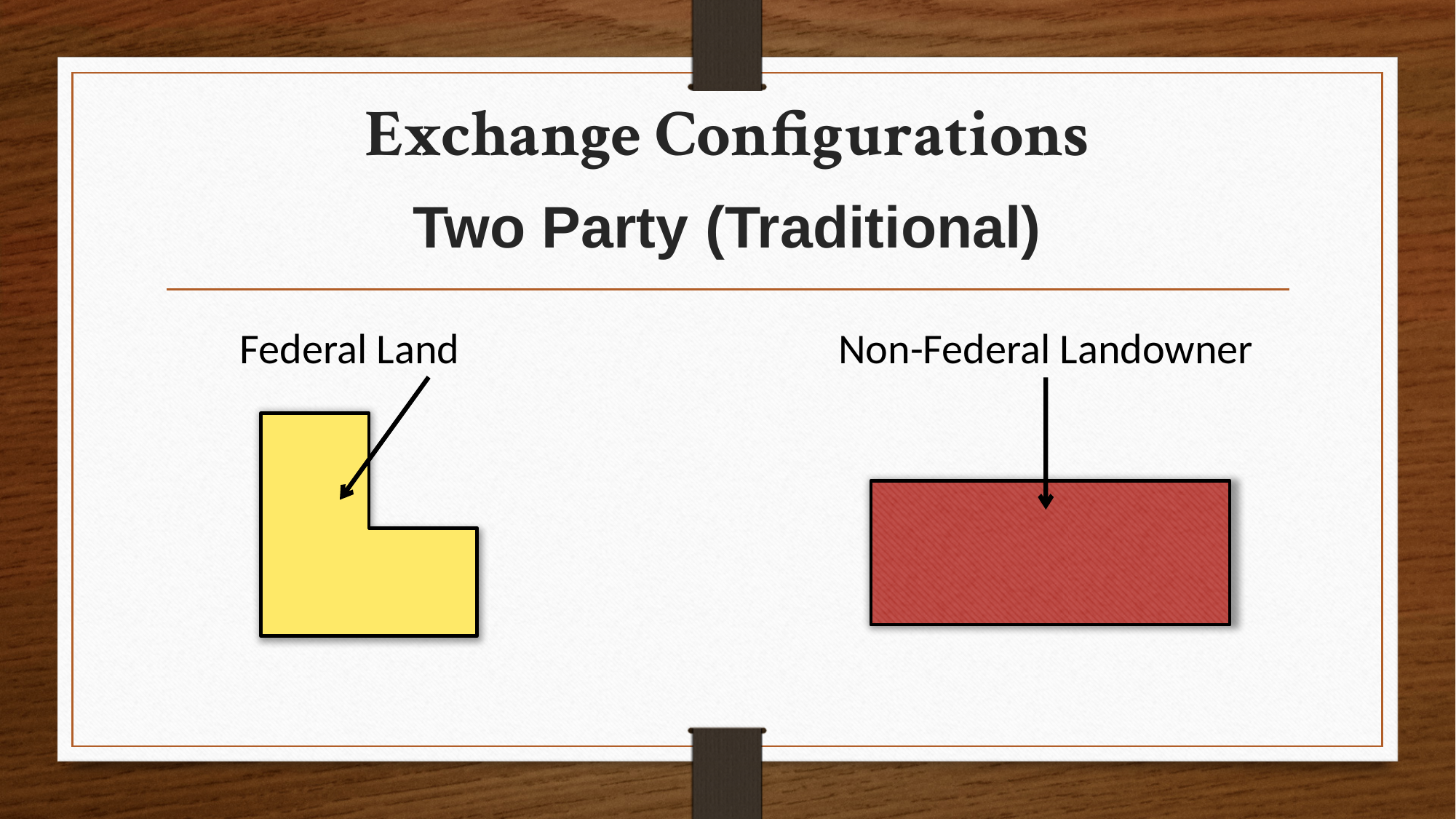

Exchange Configurations
# Two Party (Traditional)
Federal Land
Non-Federal Landowner